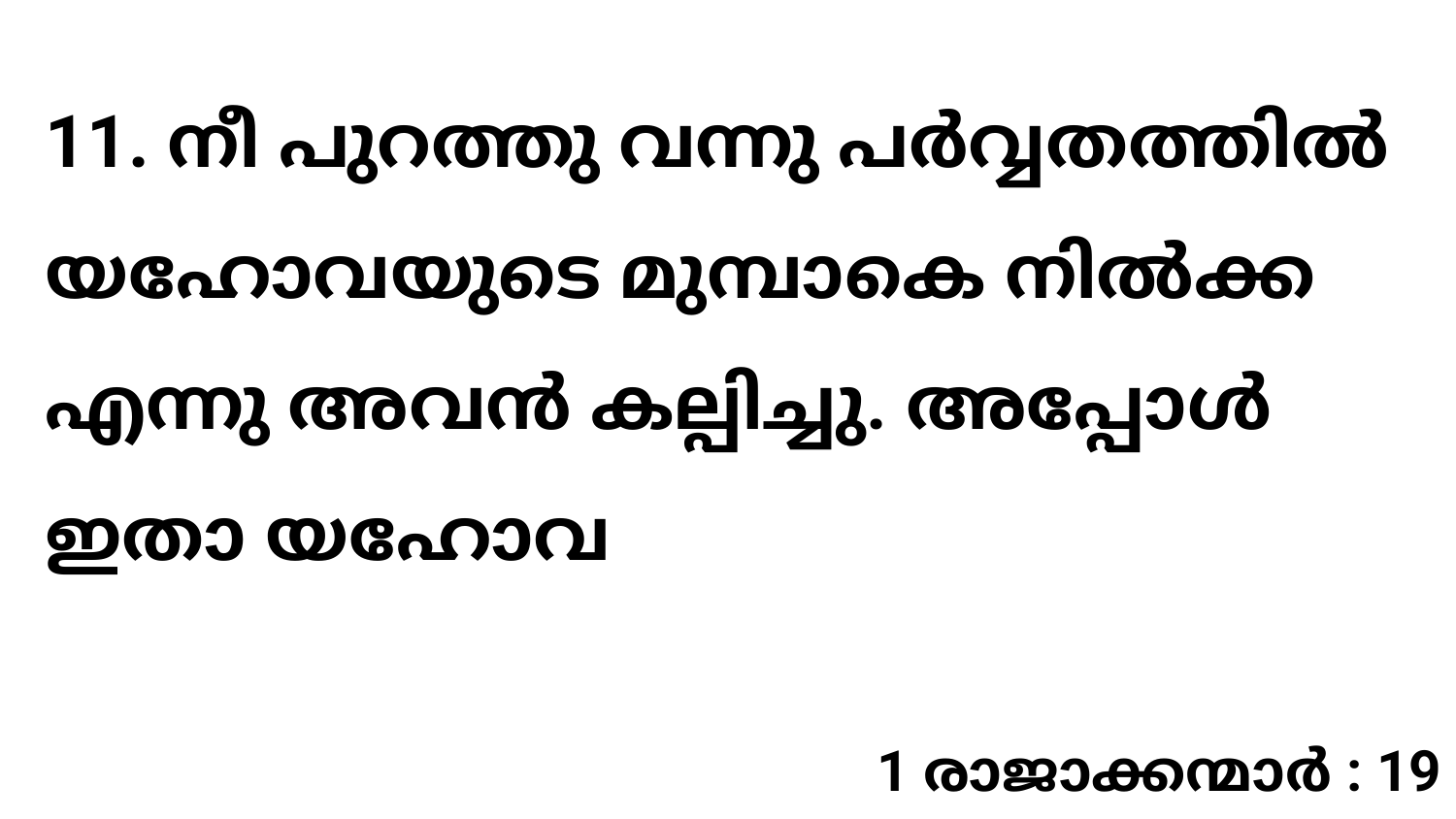

11. നീ പുറത്തു വന്നു പർവ്വതത്തിൽ യഹോവയുടെ മുമ്പാകെ നിൽക്ക എന്നു അവൻ കല്പിച്ചു. അപ്പോൾ ഇതാ യഹോവ
1 രാജാക്കന്മാർ : 19